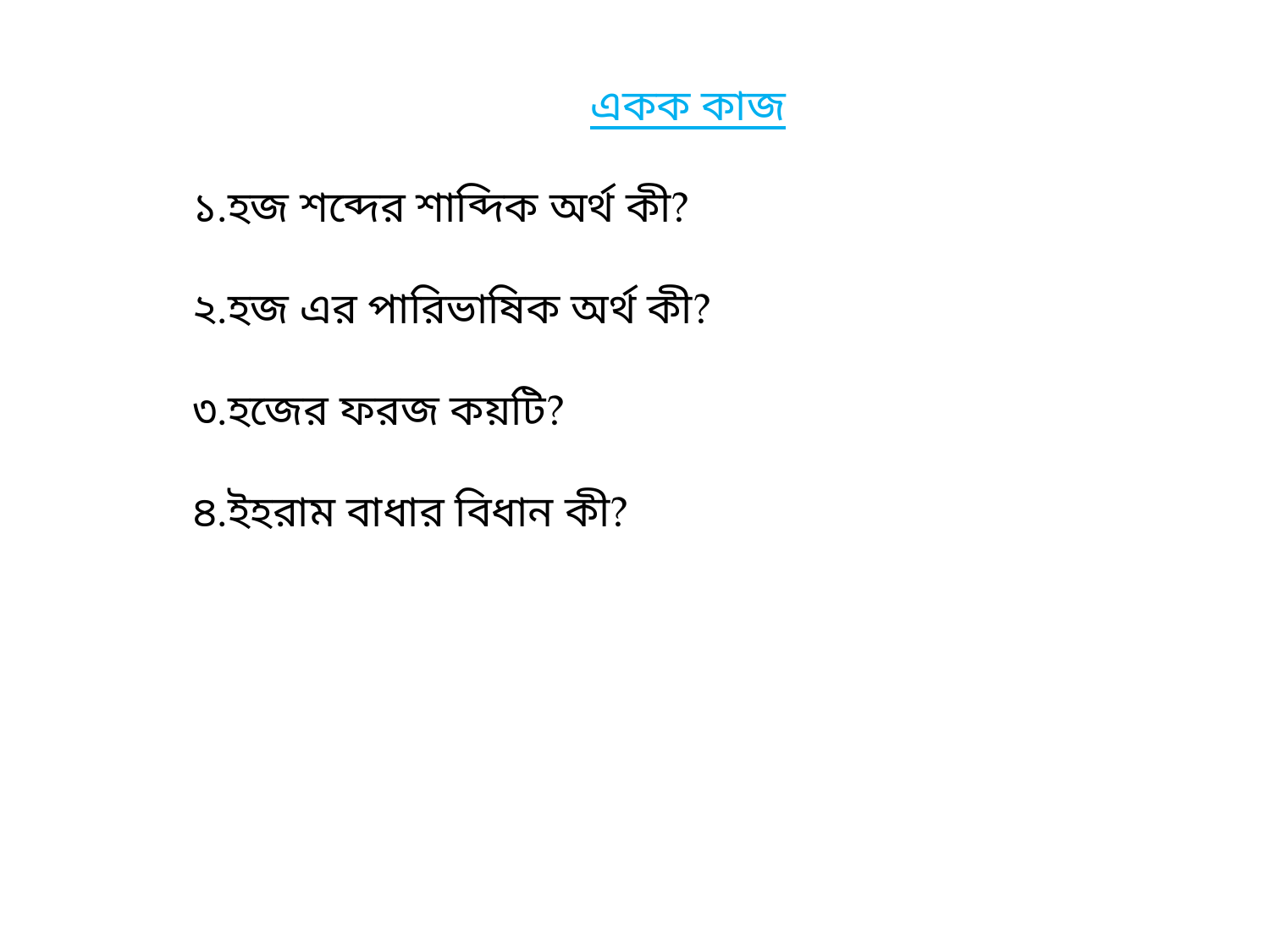

একক কাজ

১.হজ শব্দের শাব্দিক অর্থ কী?

২.হজ এর পারিভাষিক অর্থ কী?

৩.হজের ফরজ কয়টি?

৪.ইহরাম বাধার বিধান কী?